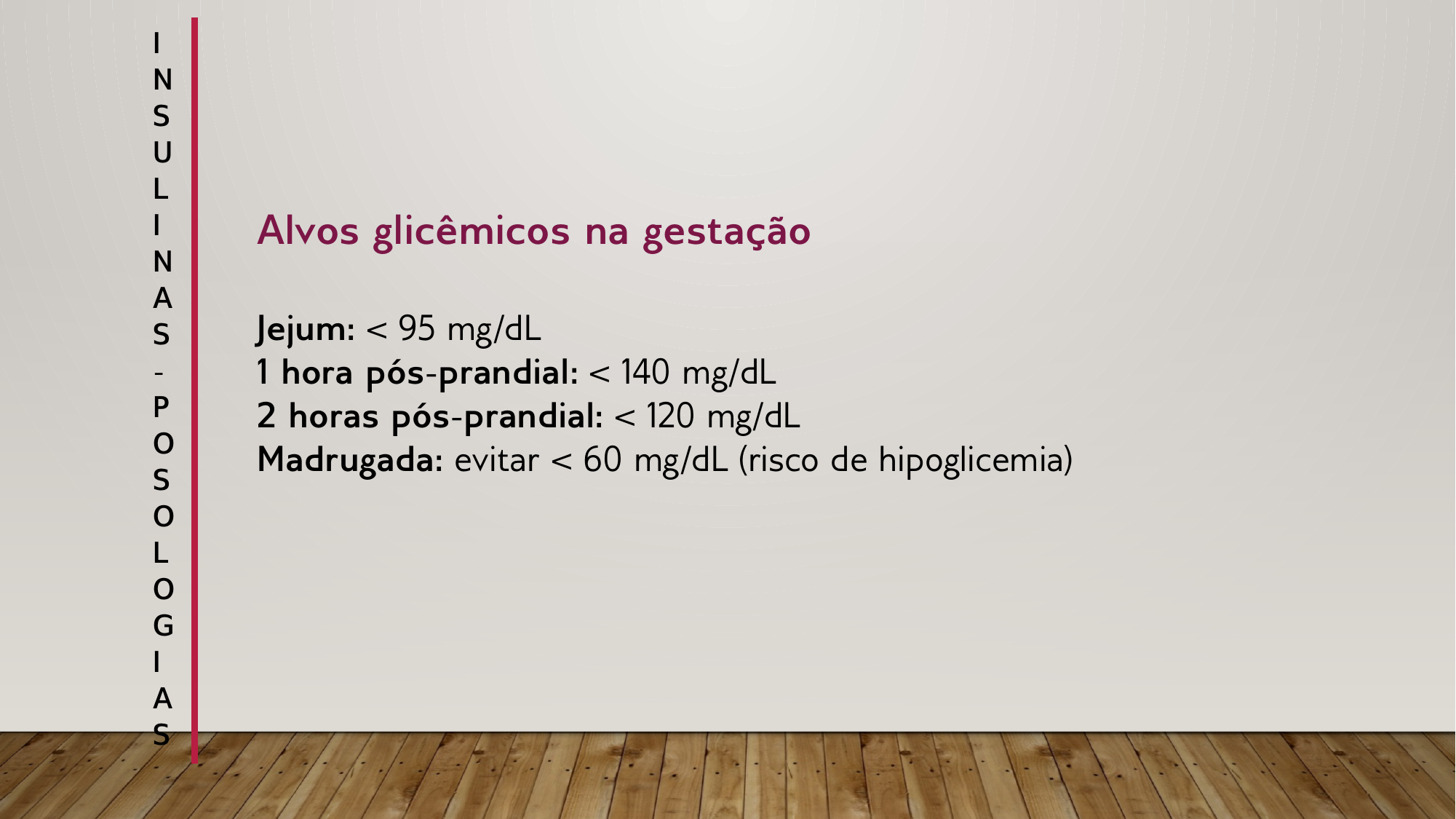

I
N
S
U
L
I
NAS
-
POSOLOG
I
AS

Alvos glicêmicos na gestação

Jejum: < 95 mg/dL
1 hora pós-prandial: < 140 mg/dL
2 horas pós-prandial: < 120 mg/dL
Madrugada: evitar < 60 mg/dL (risco de hipoglicemia)